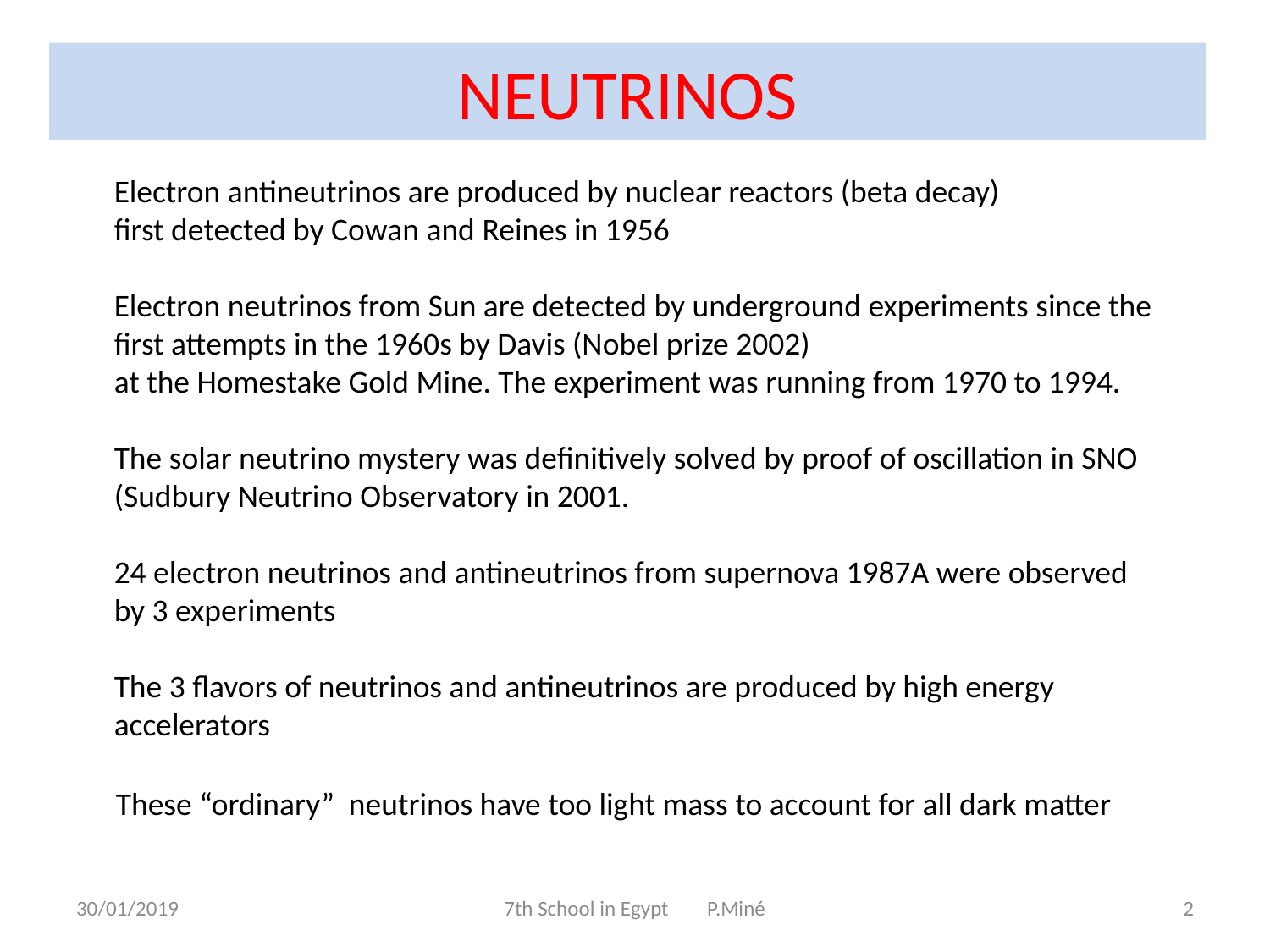

NEUTRINOS
Electron antineutrinos are produced by nuclear reactors (beta decay)
first detected by Cowan and Reines in 1956

Electron neutrinos from Sun are detected by underground experiments since the first attempts in the 1960s by Davis (Nobel prize 2002)
at the Homestake Gold Mine. The experiment was running from 1970 to 1994.

The solar neutrino mystery was definitively solved by proof of oscillation in SNO (Sudbury Neutrino Observatory in 2001.

24 electron neutrinos and antineutrinos from supernova 1987A were observed
by 3 experiments

The 3 flavors of neutrinos and antineutrinos are produced by high energy accelerators
These “ordinary”  neutrinos have too light mass to account for all dark matter
30/01/2019
7th School in Egypt        P.Miné
2